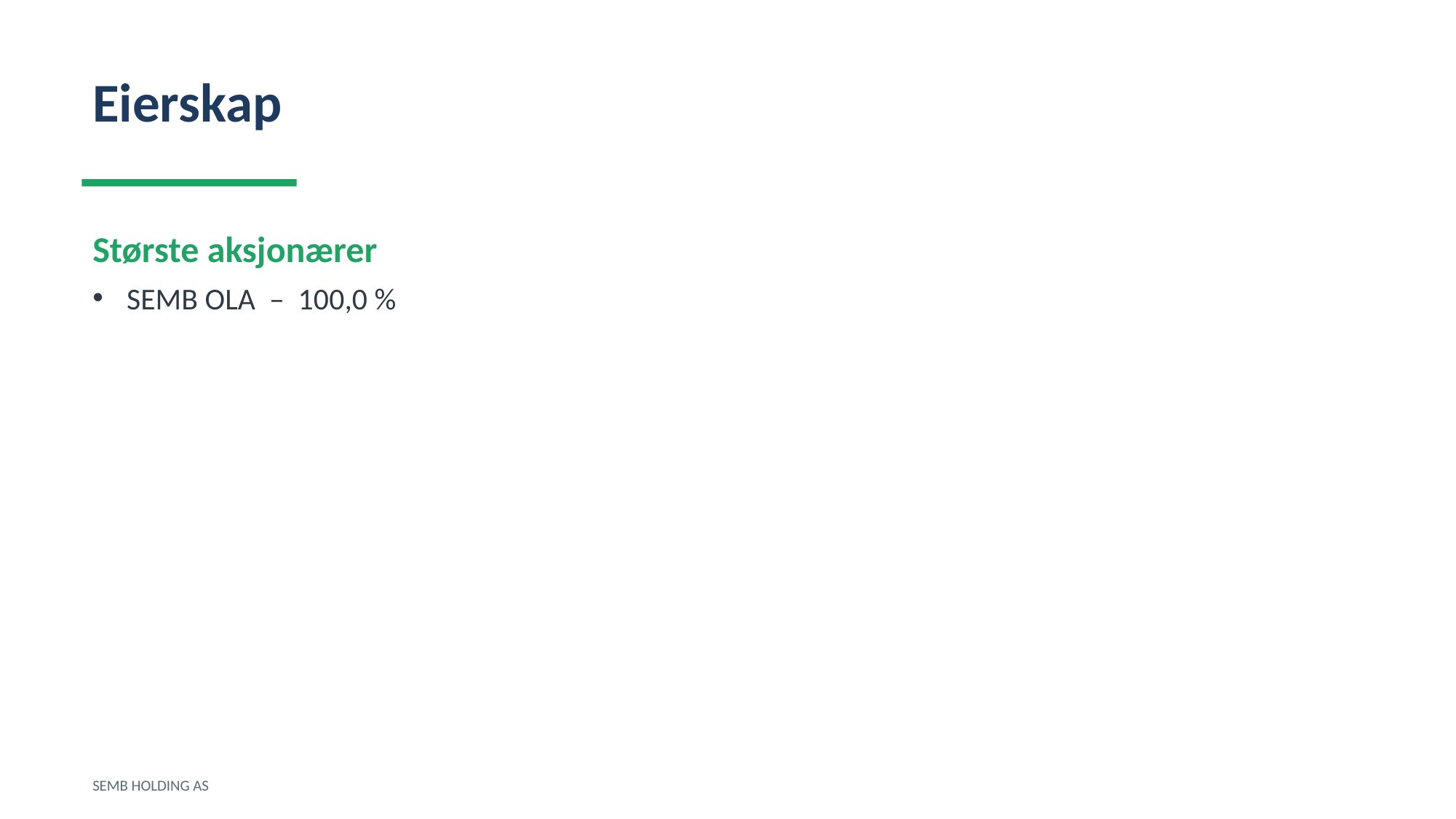

Eierskap

Største aksjonærer
SEMB OLA  –  100,0 %
SEMB HOLDING AS